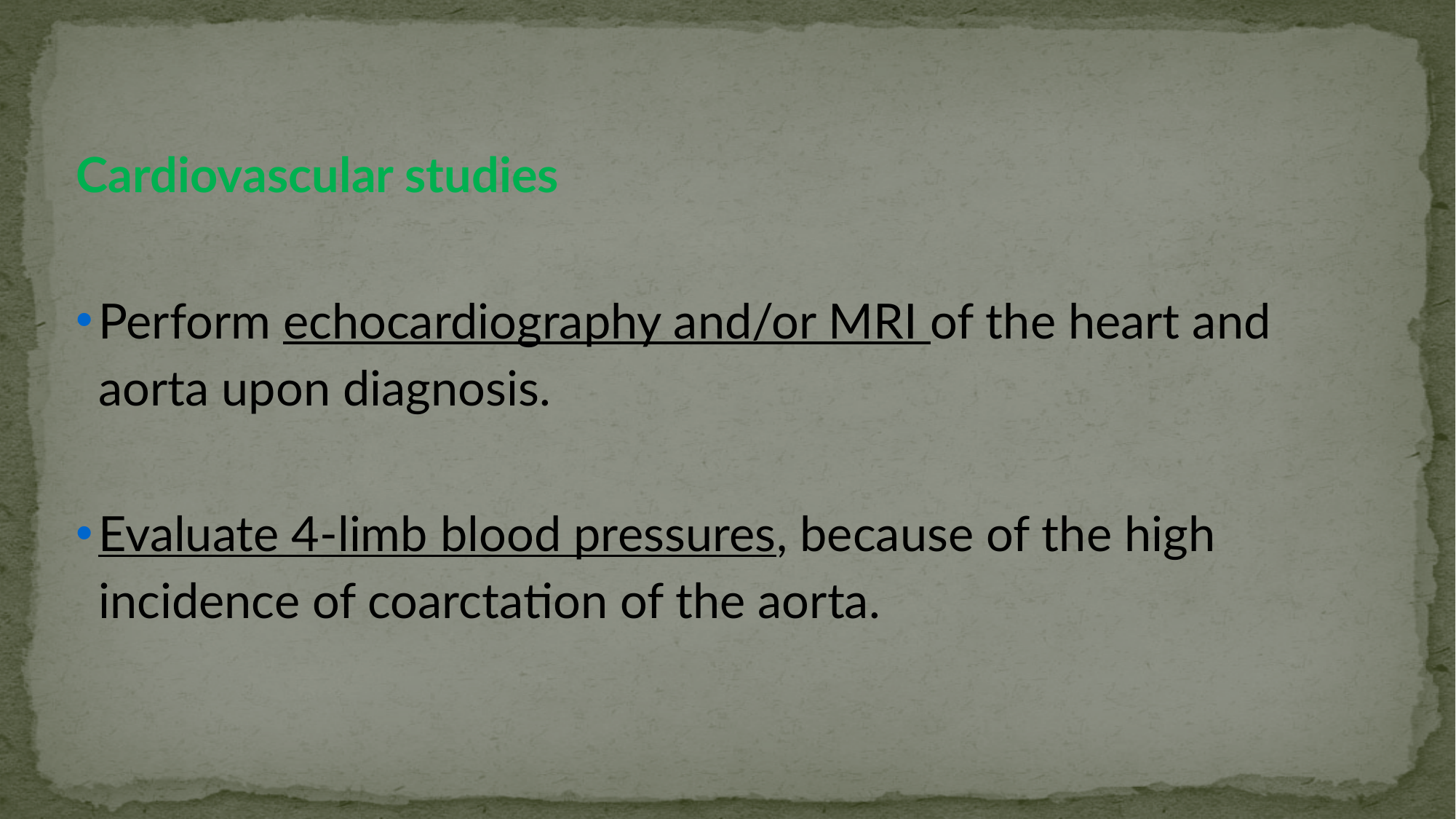

#
Cardiovascular studies

Perform echocardiography and/or MRI of the heart and aorta upon diagnosis.

Evaluate 4-limb blood pressures, because of the high incidence of coarctation of the aorta.